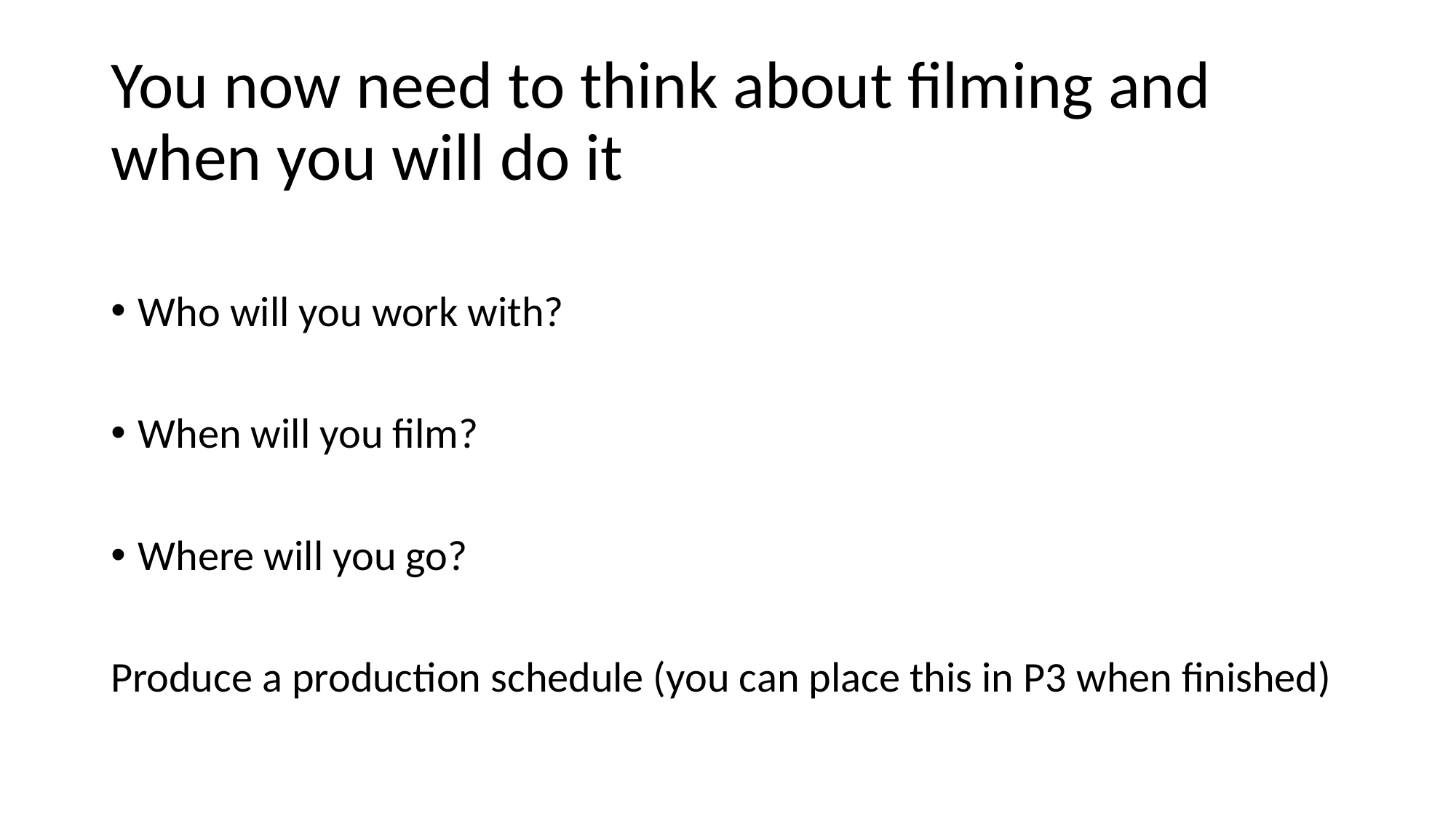

# You now need to think about filming and when you will do it

Who will you work with?

When will you film?

Where will you go?

Produce a production schedule (you can place this in P3 when finished)